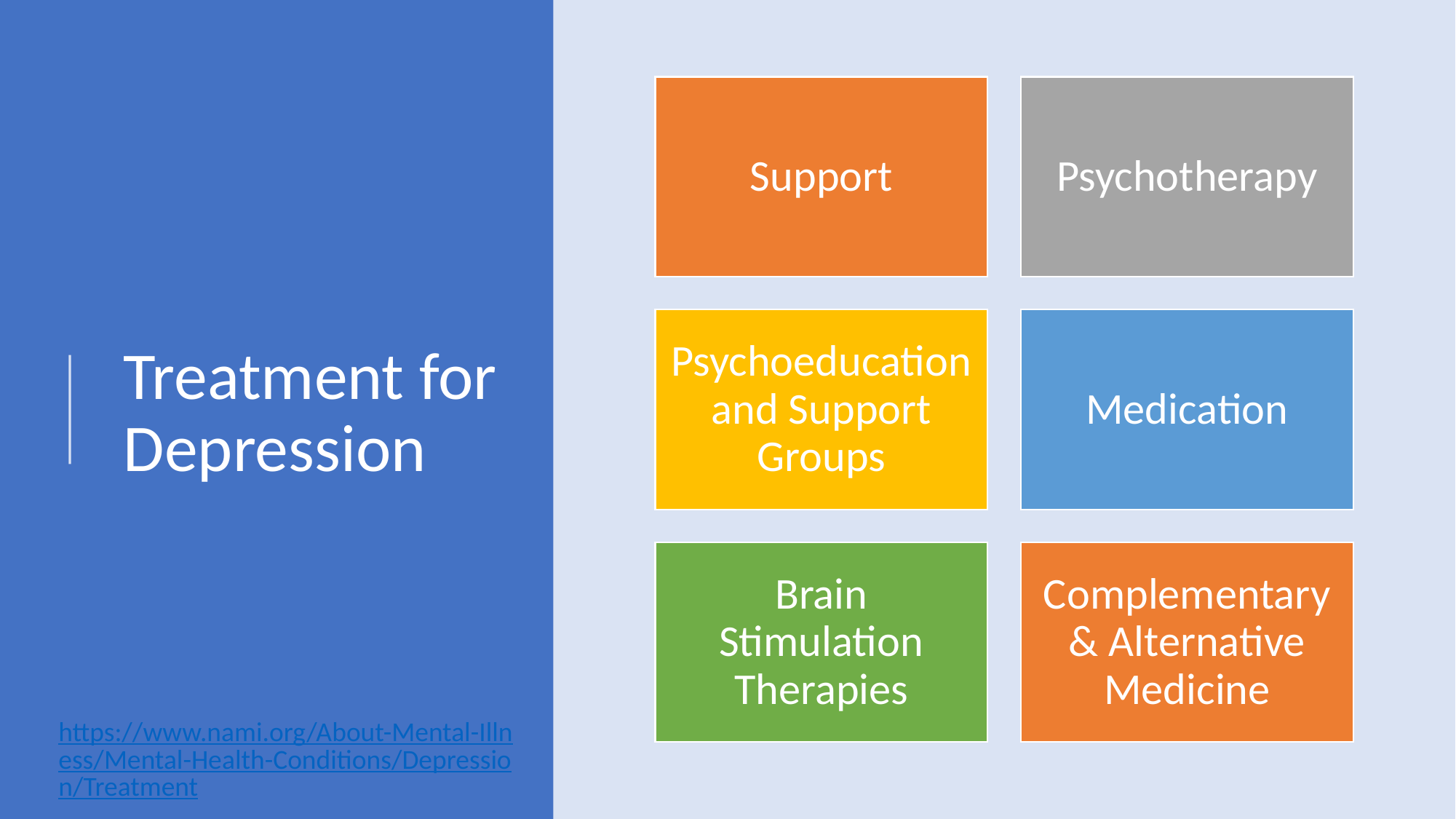

Support
Psychotherapy
Psychoeducation and Support Groups
Medication
Brain Stimulation Therapies
Complementary & Alternative Medicine
# Treatment for Depression
https://www.nami.org/About-Mental-Illness/Mental-Health-Conditions/Depression/Treatment